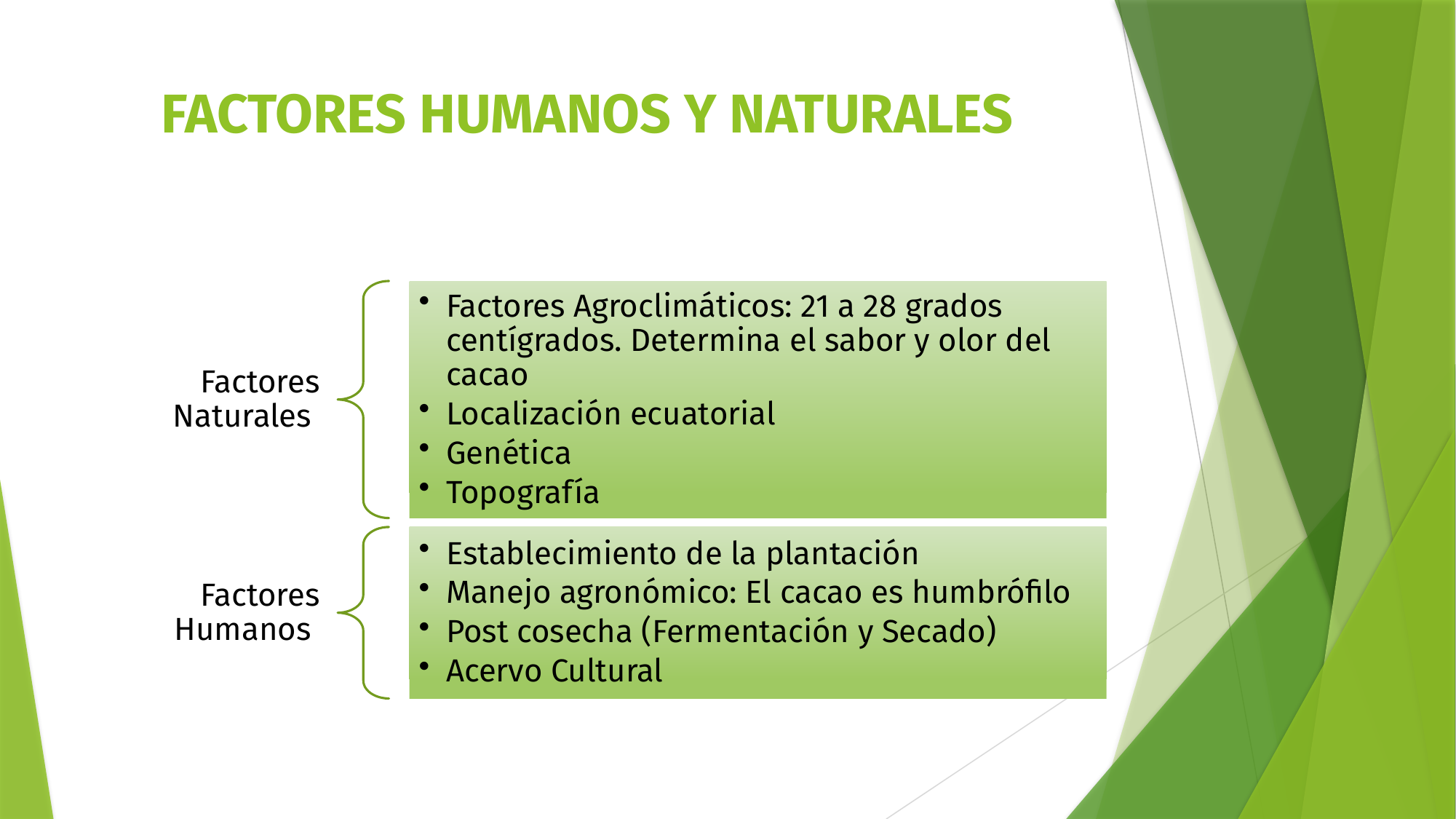

# FACTORES HUMANOS Y NATURALES
Factores Naturales
Factores Agroclimáticos: 21 a 28 grados centígrados. Determina el sabor y olor del cacao
Localización ecuatorial
Genética
Topografía
Factores Humanos
Establecimiento de la plantación
Manejo agronómico: El cacao es humbrófilo
Post cosecha (Fermentación y Secado)
Acervo Cultural